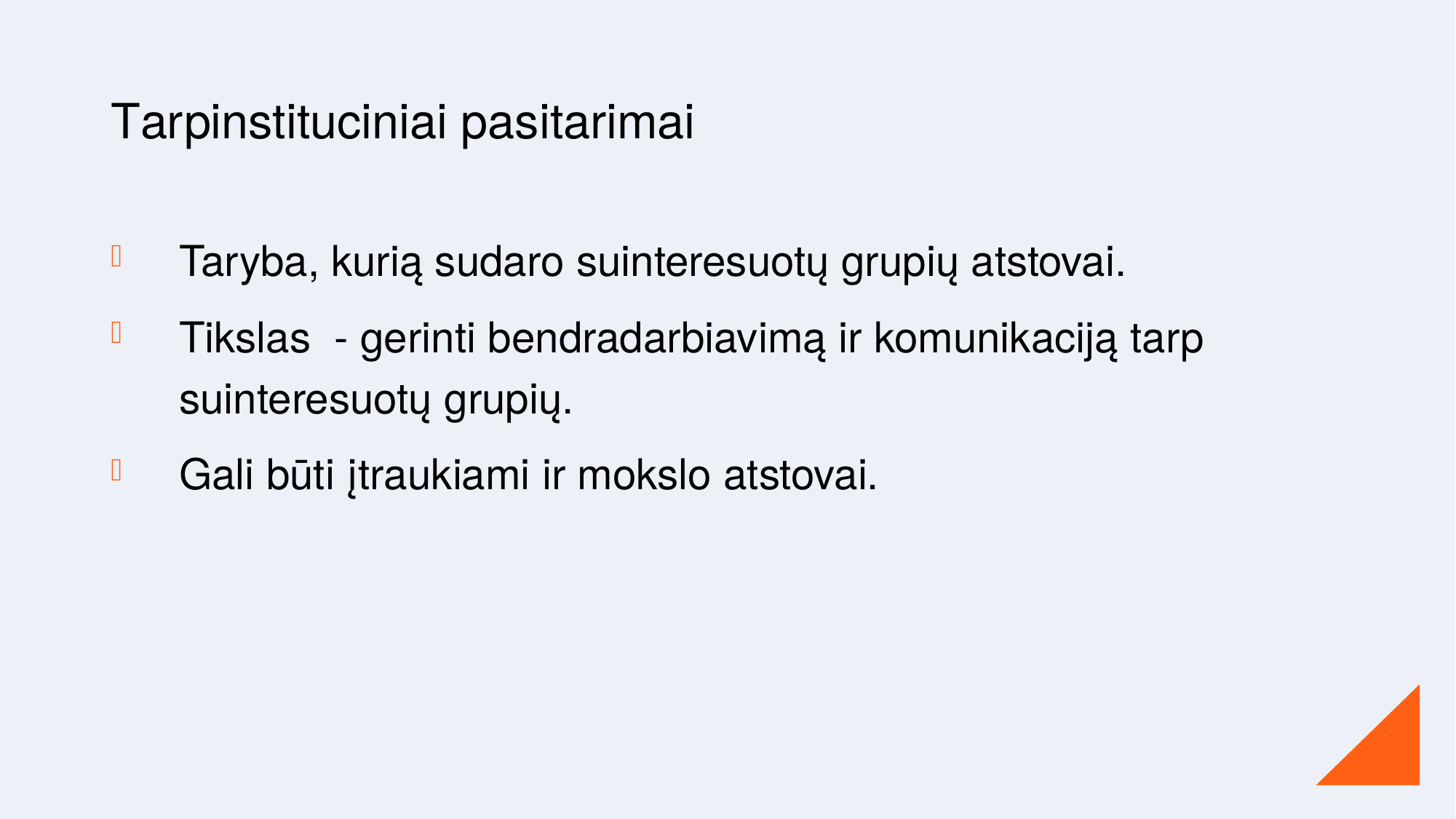

# Tarpinstituciniai pasitarimai
Taryba, kurią sudaro suinteresuotų grupių atstovai.
Tikslas  - gerinti bendradarbiavimą ir komunikaciją tarp suinteresuotų grupių.
Gali būti įtraukiami ir mokslo atstovai.